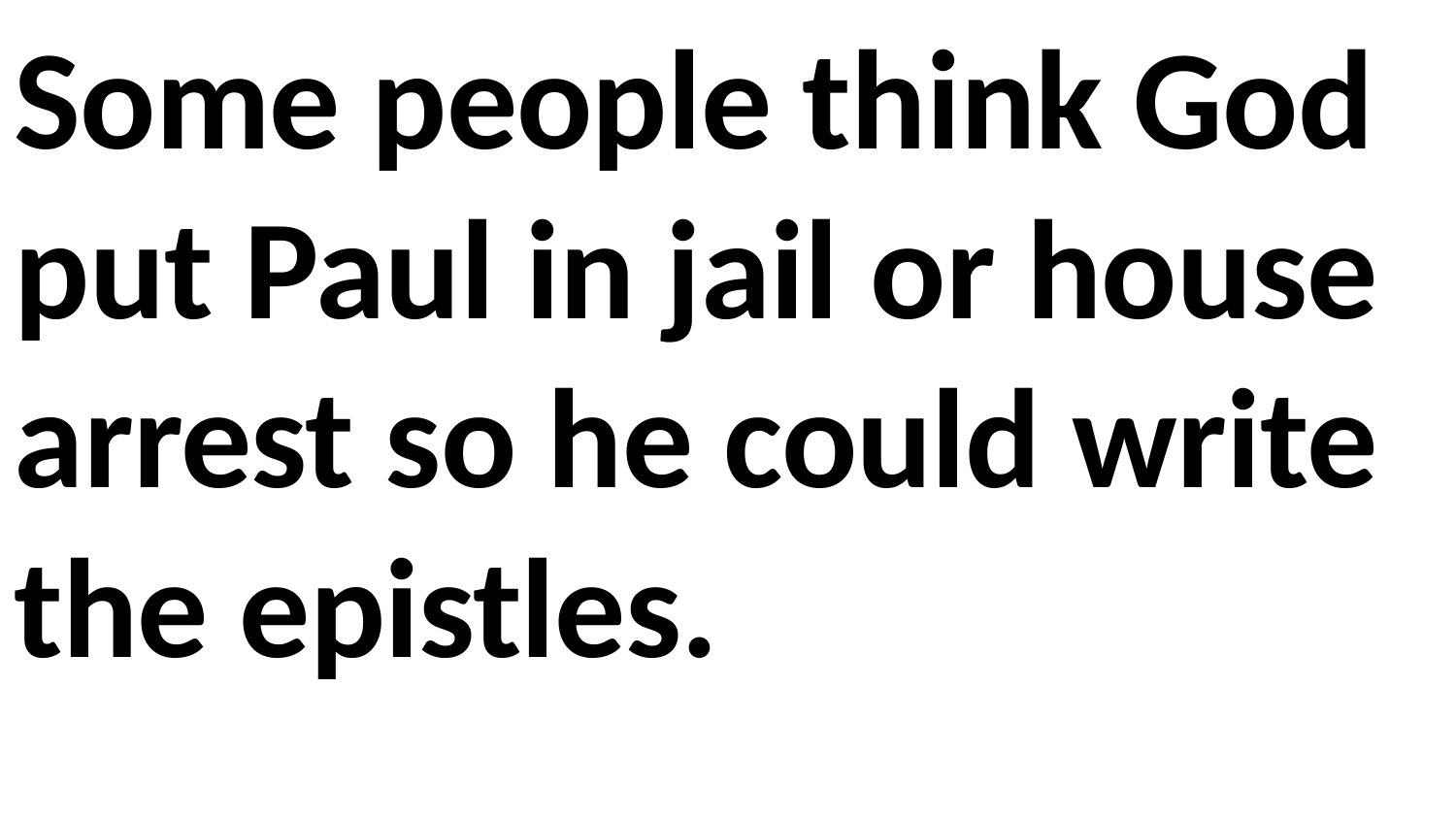

Some people think God put Paul in jail or house arrest so he could write the epistles.